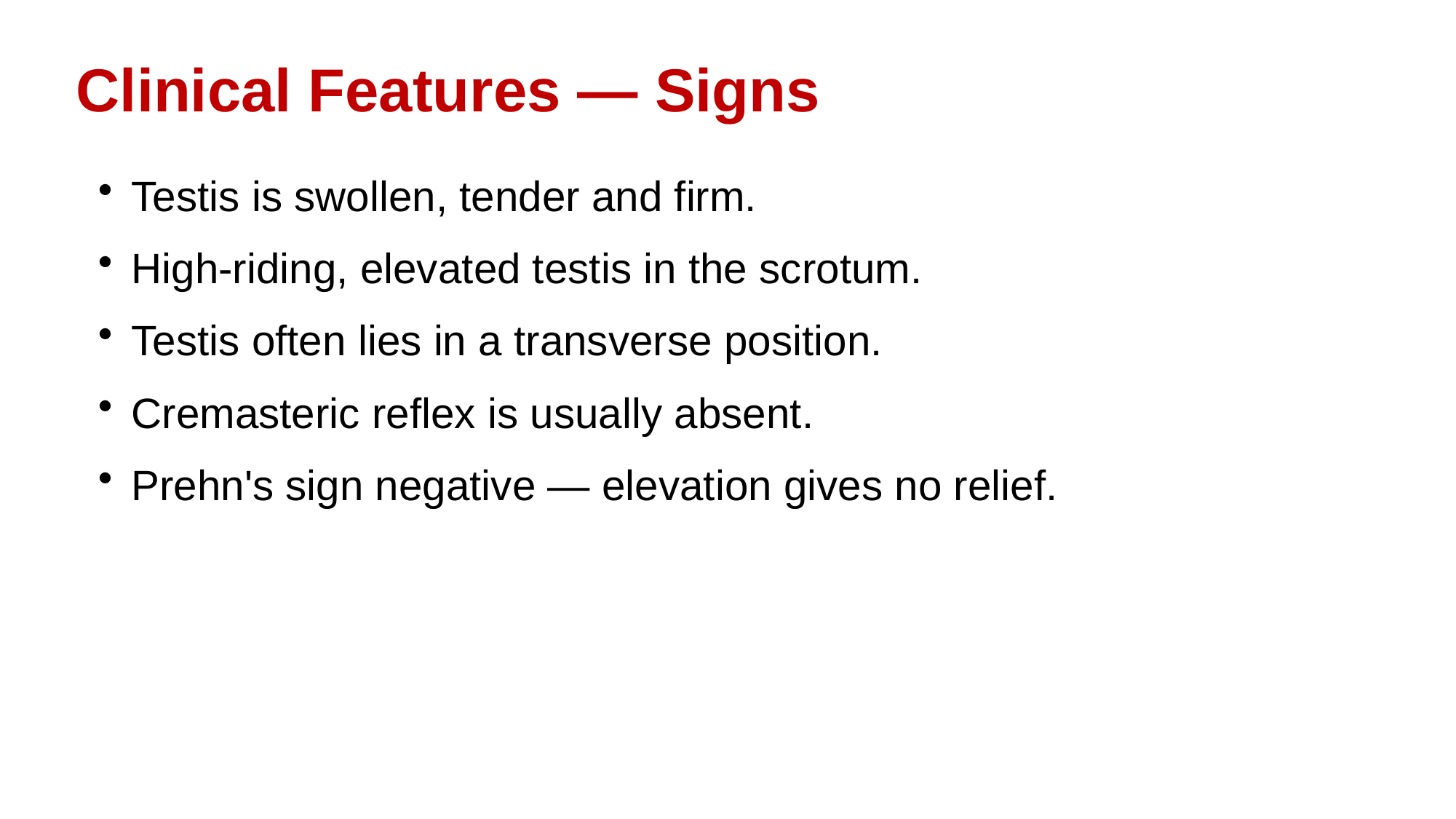

Clinical Features — Signs
Testis is swollen, tender and firm.
High-riding, elevated testis in the scrotum.
Testis often lies in a transverse position.
Cremasteric reflex is usually absent.
Prehn's sign negative — elevation gives no relief.